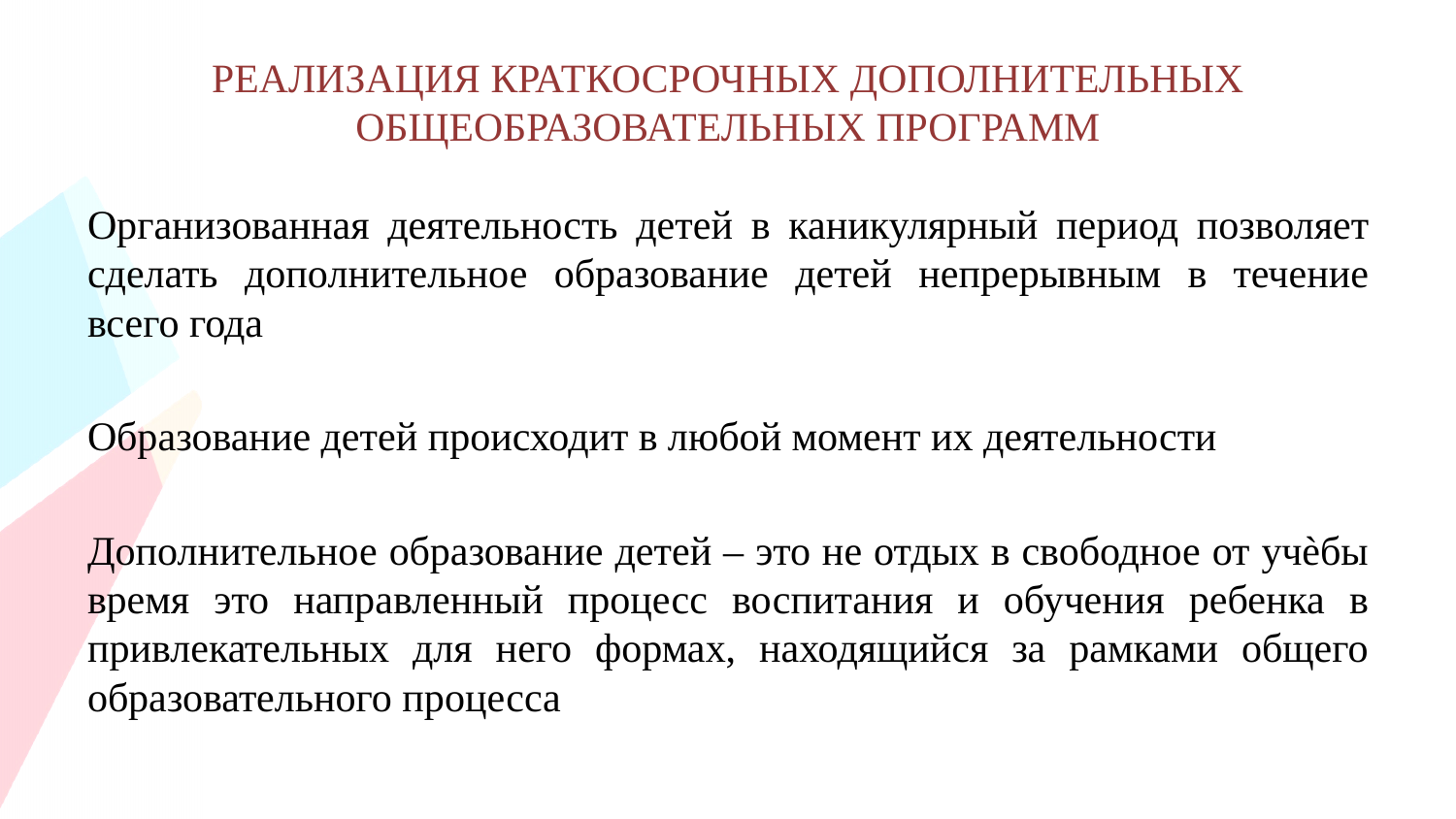

# РЕАЛИЗАЦИЯ КРАТКОСРОЧНЫХ ДОПОЛНИТЕЛЬНЫХ ОБЩЕОБРАЗОВАТЕЛЬНЫХ ПРОГРАММ
Организованная деятельность детей в каникулярный период позволяет сделать дополнительное образование детей непрерывным в течение всего года

Образование детей происходит в любой момент их деятельности

Дополнительное образование детей – это не отдых в свободное от учѐбы время это направленный процесс воспитания и обучения ребенка в привлекательных для него формах, находящийся за рамками общего образовательного процесса